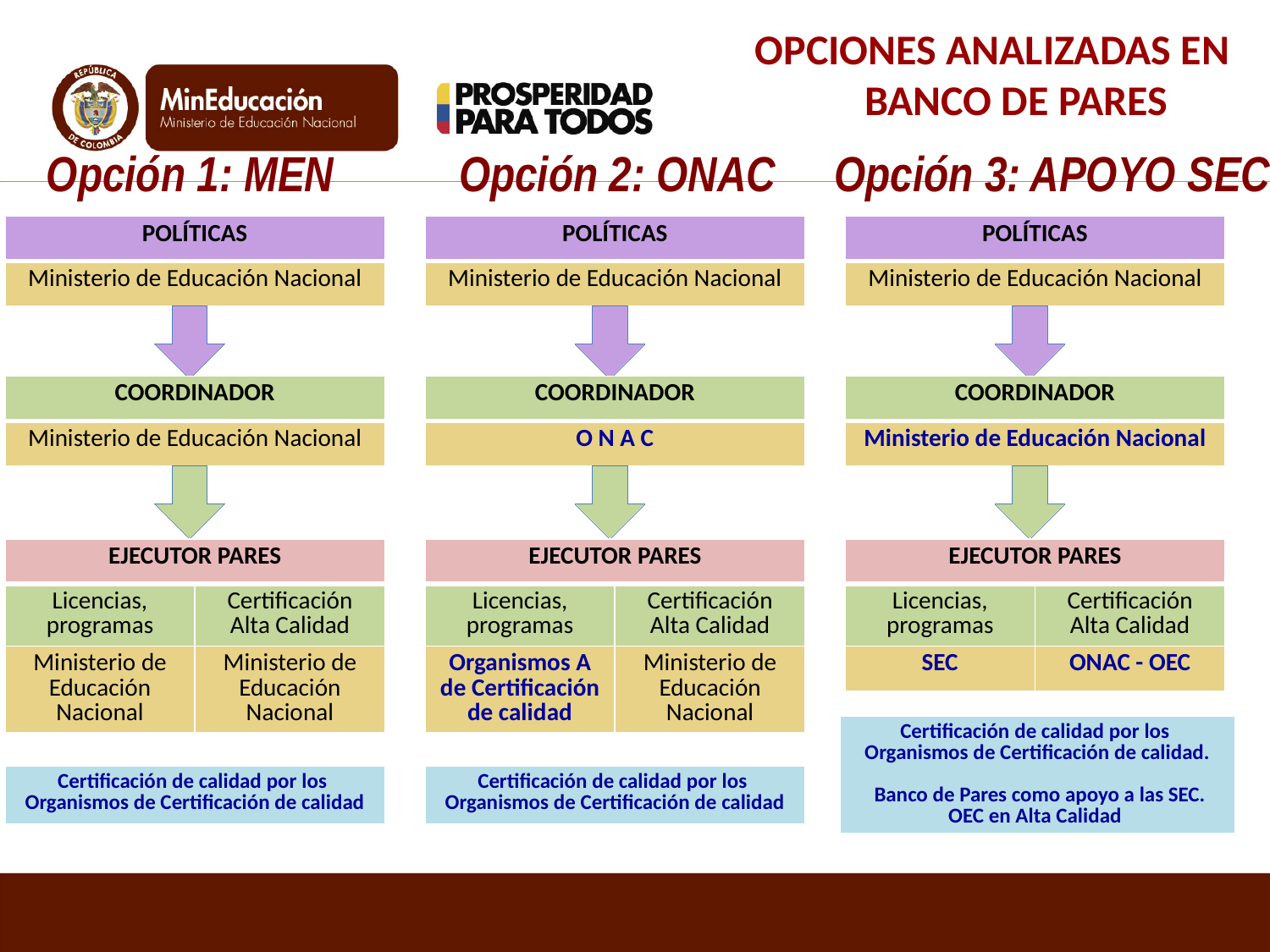

OPCIONES ANALIZADAS EN BANCO DE PARES
Opción 1: MEN
Opción 2: ONAC
Opción 3: APOYO SEC
| POLÍTICAS |
| --- |
| Ministerio de Educación Nacional |
| POLÍTICAS |
| --- |
| Ministerio de Educación Nacional |
| POLÍTICAS |
| --- |
| Ministerio de Educación Nacional |

| COORDINADOR |
| --- |
| Ministerio de Educación Nacional |
| COORDINADOR |
| --- |
| O N A C |
| COORDINADOR |
| --- |
| Ministerio de Educación Nacional |

| EJECUTOR PARES |  |
| --- | --- |
| Licencias, programas | Certificación Alta Calidad |
| Ministerio de Educación Nacional | Ministerio de Educación Nacional |
| EJECUTOR PARES |  |
| --- | --- |
| Licencias, programas | Certificación Alta Calidad |
| Organismos A de Certificación de calidad | Ministerio de Educación Nacional |
| EJECUTOR PARES |  |
| --- | --- |
| Licencias, programas | Certificación Alta Calidad |
| SEC | ONAC - OEC |
| Certificación de calidad por los Organismos de Certificación de calidad. Banco de Pares como apoyo a las SEC. OEC en Alta Calidad |
| --- |
| Certificación de calidad por los Organismos de Certificación de calidad |
| --- |
| Certificación de calidad por los Organismos de Certificación de calidad |
| --- |